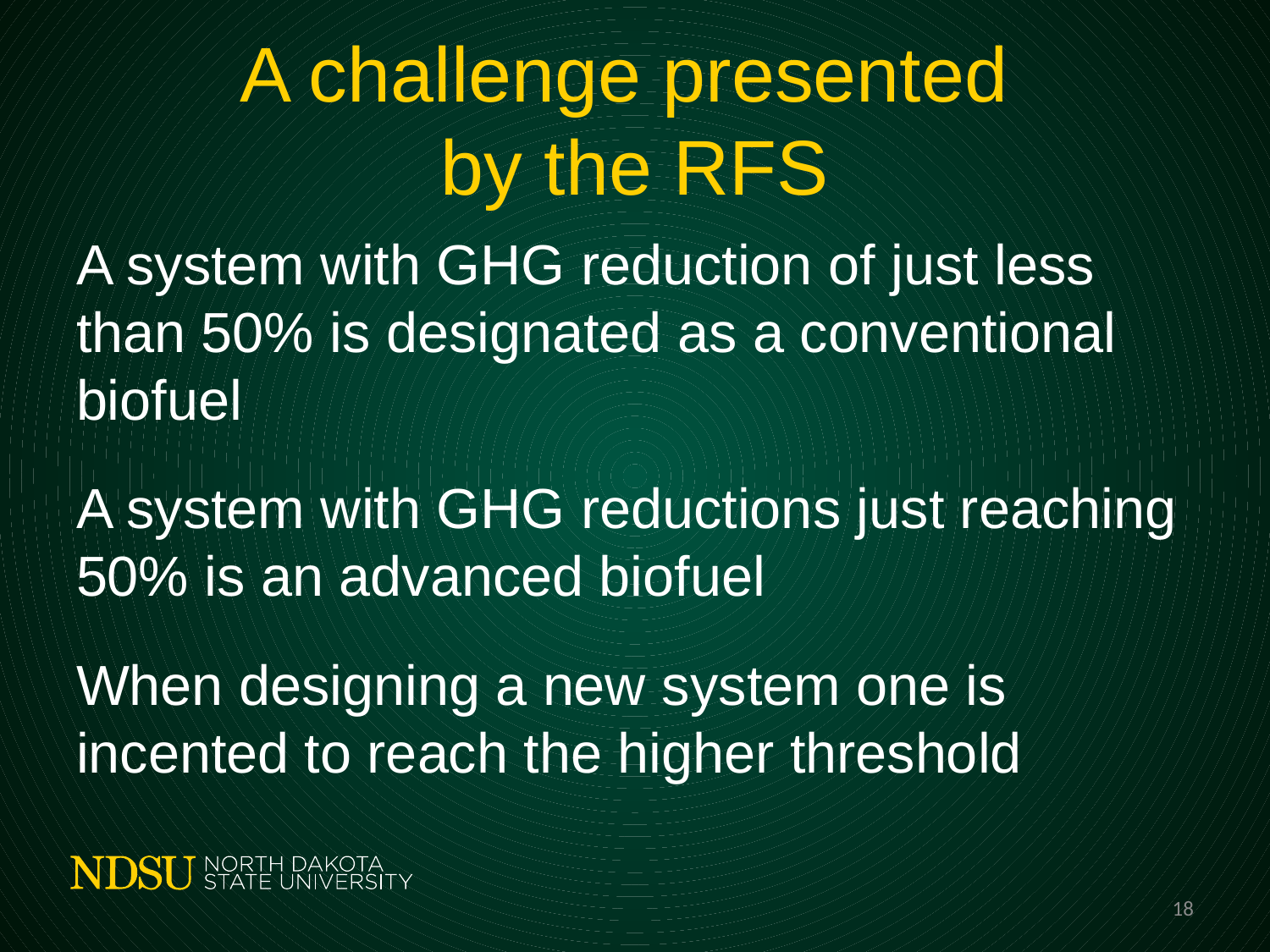

# A challenge presented by the RFS
A system with GHG reduction of just less than 50% is designated as a conventional biofuel

A system with GHG reductions just reaching 50% is an advanced biofuel

When designing a new system one is incented to reach the higher threshold
18